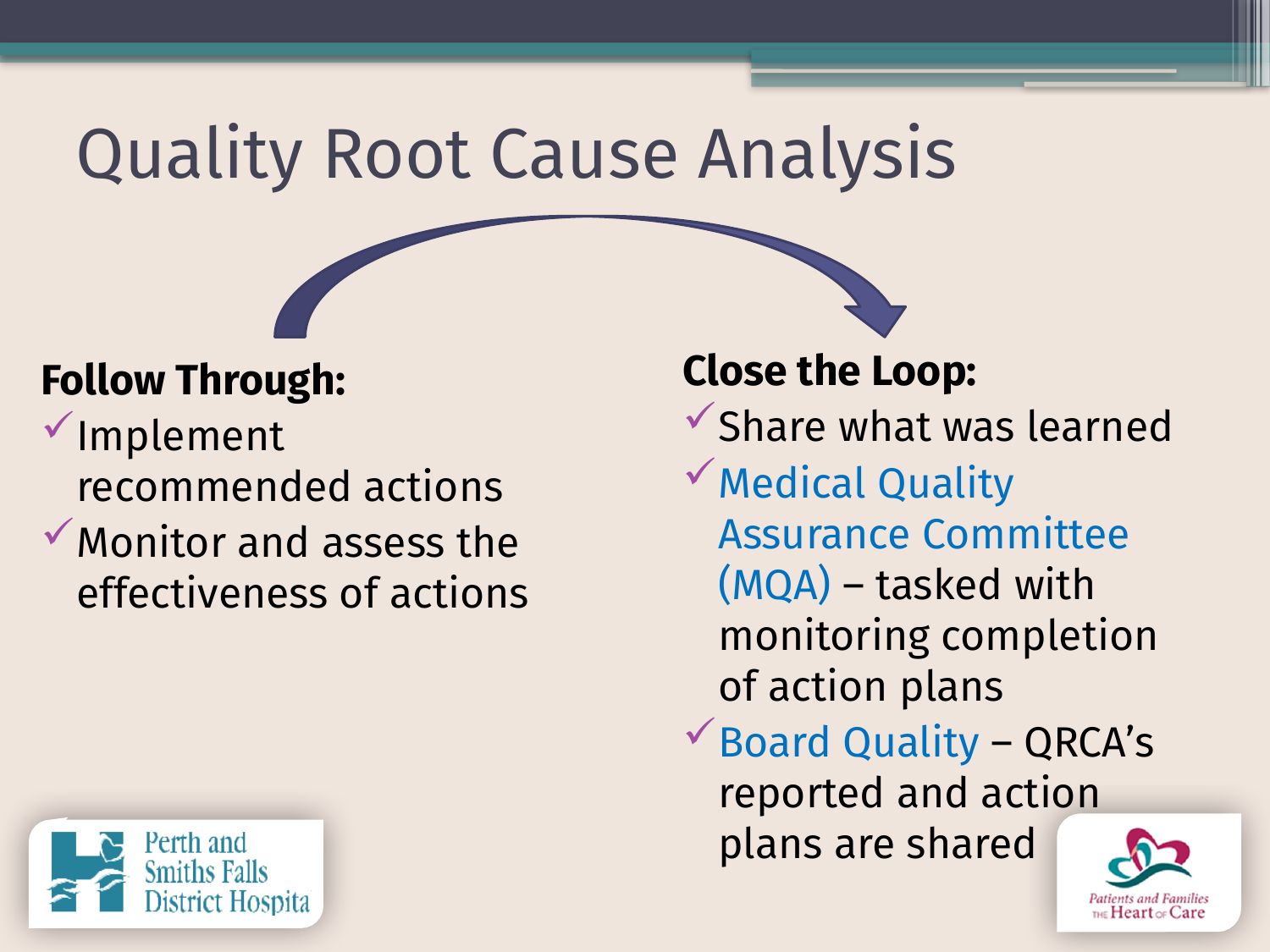

# Quality Root Cause Analysis

Close the Loop:
Share what was learned
Medical Quality Assurance Committee (MQA) – tasked with monitoring completion of action plans
Board Quality – QRCA’s reported and action plans are shared
Follow Through:
Implement recommended actions
Monitor and assess the effectiveness of actions